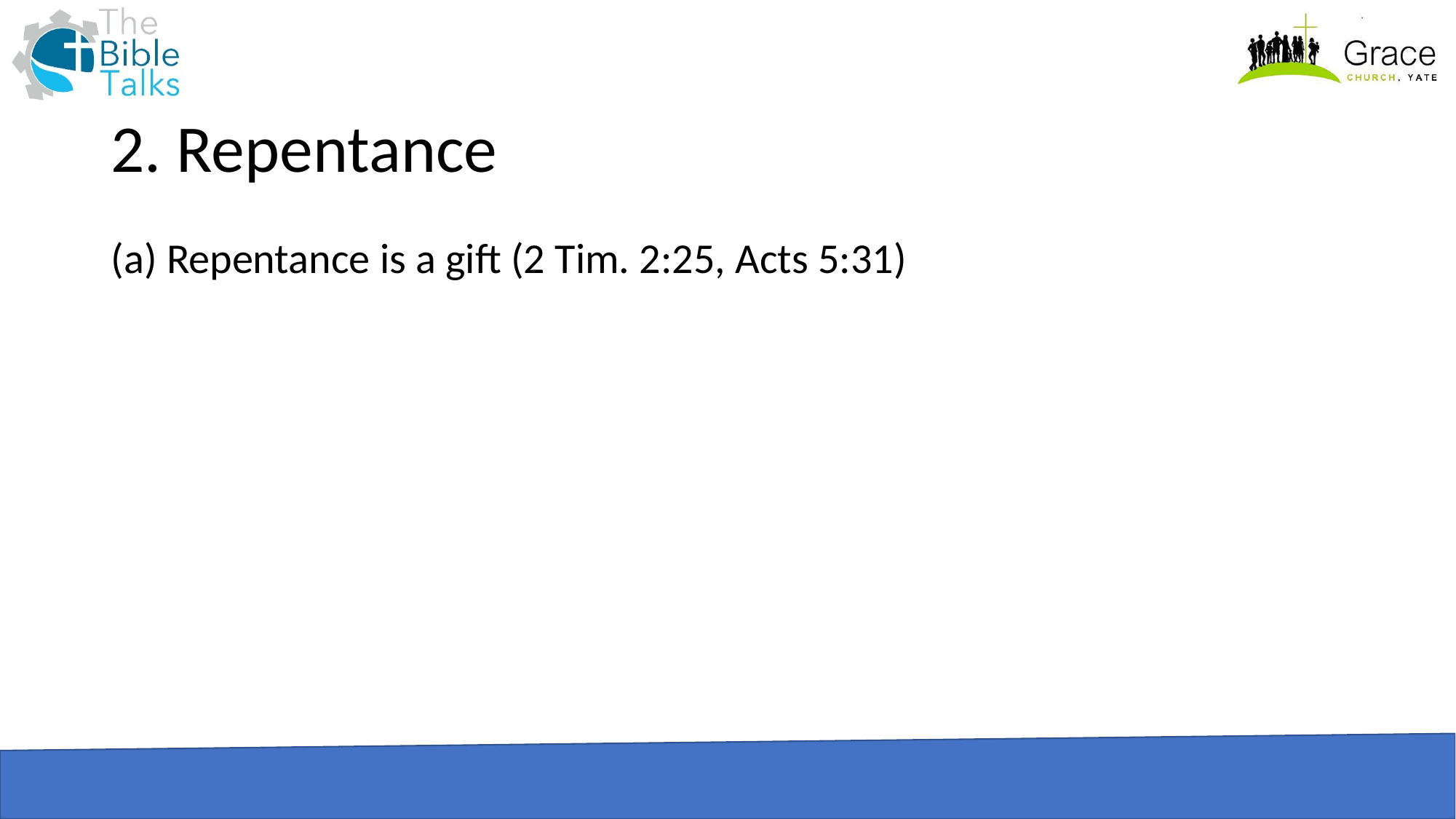

# 2. Repentance
(a) Repentance is a gift (2 Tim. 2:25, Acts 5:31)